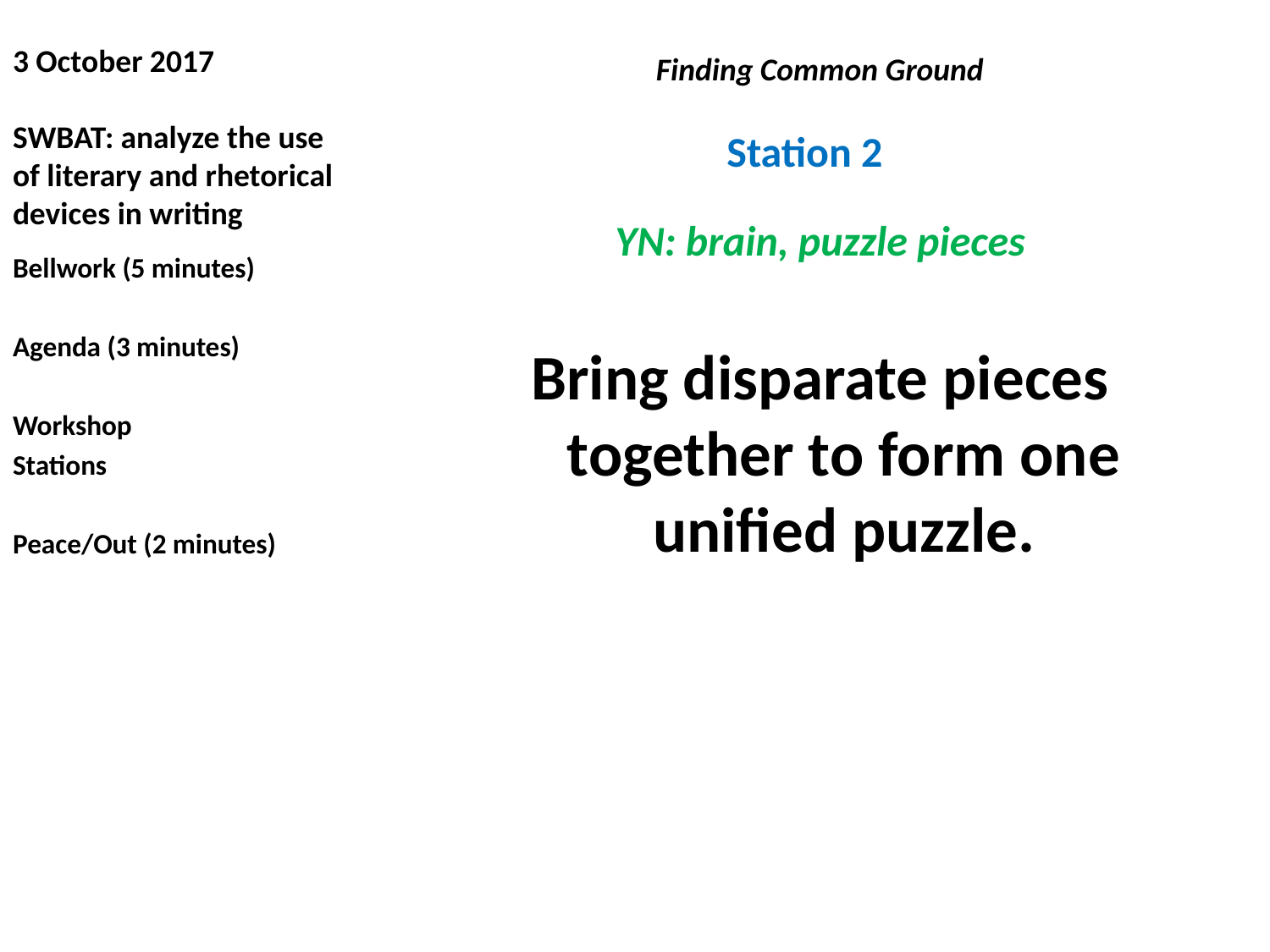

# 3 October 2017 SWBAT: analyze the use of literary and rhetorical devices in writing
Finding Common Ground

YN: brain, puzzle pieces

Bring disparate pieces together to form one unified puzzle.
Station 2
Bellwork (5 minutes)

Agenda (3 minutes)

Workshop
Stations

Peace/Out (2 minutes)